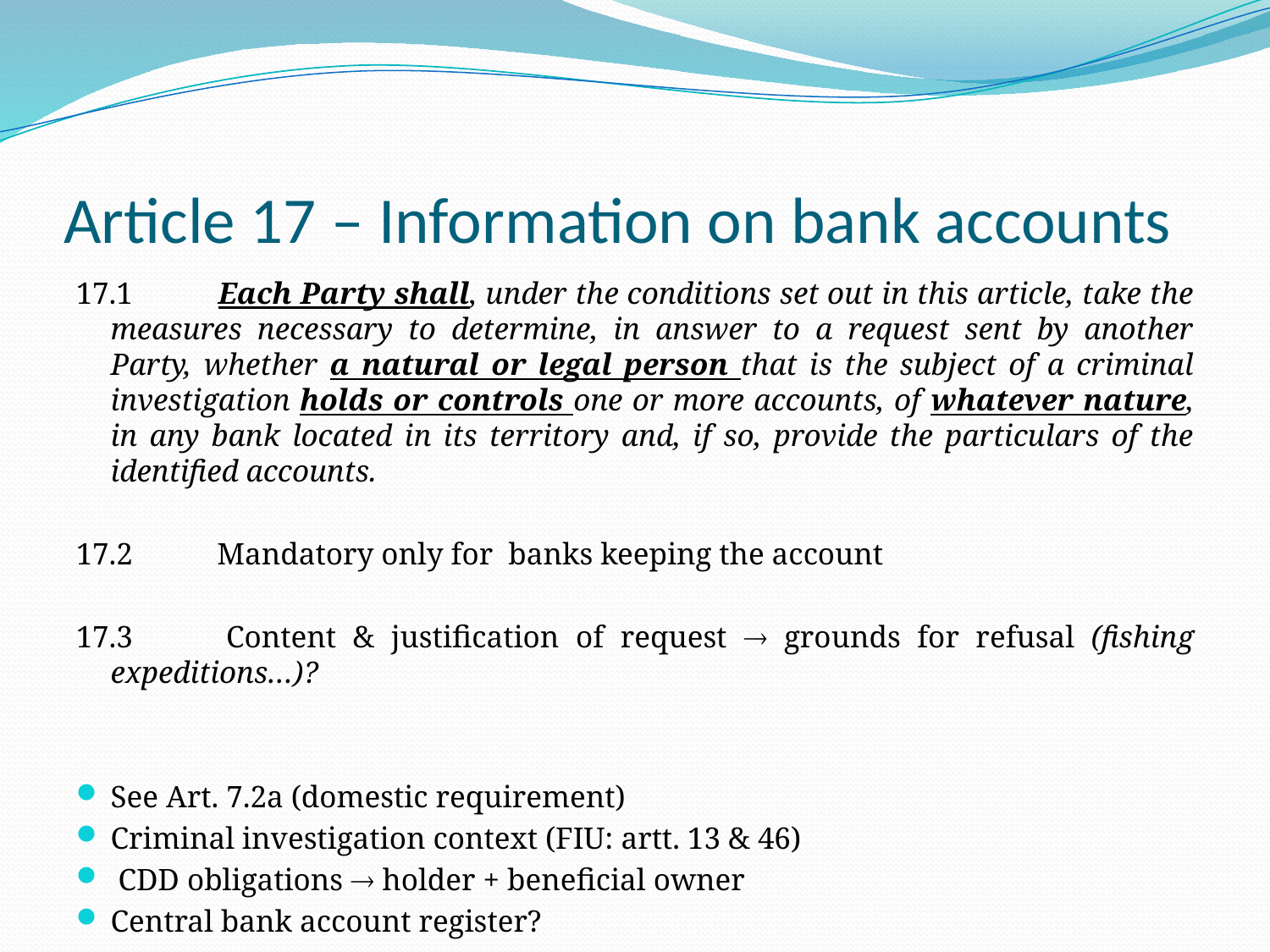

# Article 17 – Information on bank accounts
17.1 	Each Party shall, under the conditions set out in this article, take the measures necessary to determine, in answer to a request sent by another Party, whether a natural or legal person that is the subject of a criminal investigation holds or controls one or more accounts, of whatever nature, in any bank located in its territory and, if so, provide the particulars of the identified accounts.

17.2	Mandatory only for  banks keeping the account

17.3 	Content & justification of request → grounds for refusal (fishing expeditions…)?

See Art. 7.2a (domestic requirement)
Criminal investigation context (FIU: artt. 13 & 46)
 CDD obligations → holder + beneficial owner
Central bank account register?